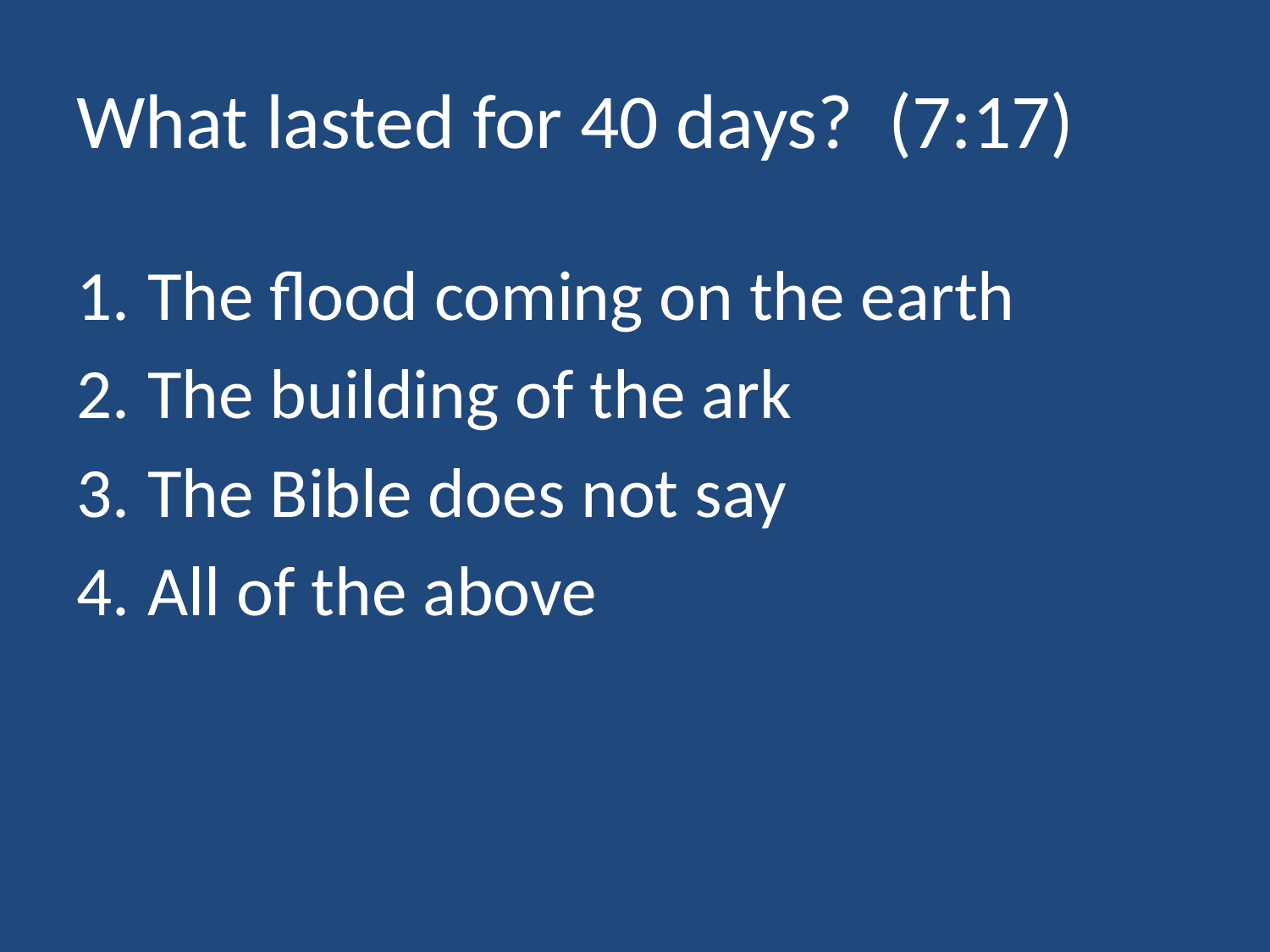

# What lasted for 40 days?  (7:17)
The flood coming on the earth
The building of the ark
The Bible does not say
All of the above